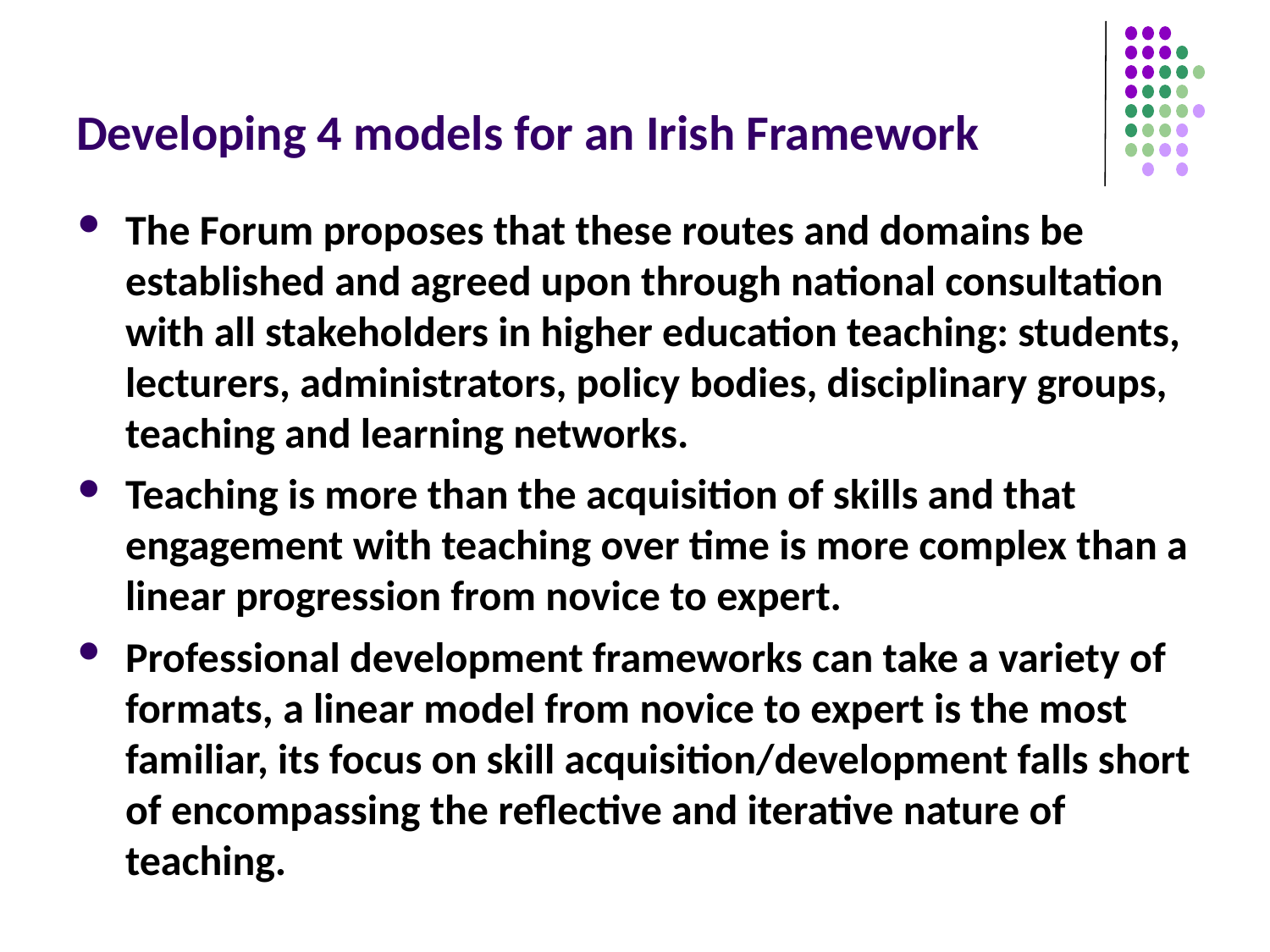

# Developing 4 models for an Irish Framework
The Forum proposes that these routes and domains be established and agreed upon through national consultation with all stakeholders in higher education teaching: students, lecturers, administrators, policy bodies, disciplinary groups, teaching and learning networks.
Teaching is more than the acquisition of skills and that engagement with teaching over time is more complex than a linear progression from novice to expert.
Professional development frameworks can take a variety of formats, a linear model from novice to expert is the most familiar, its focus on skill acquisition/development falls short of encompassing the reflective and iterative nature of teaching.